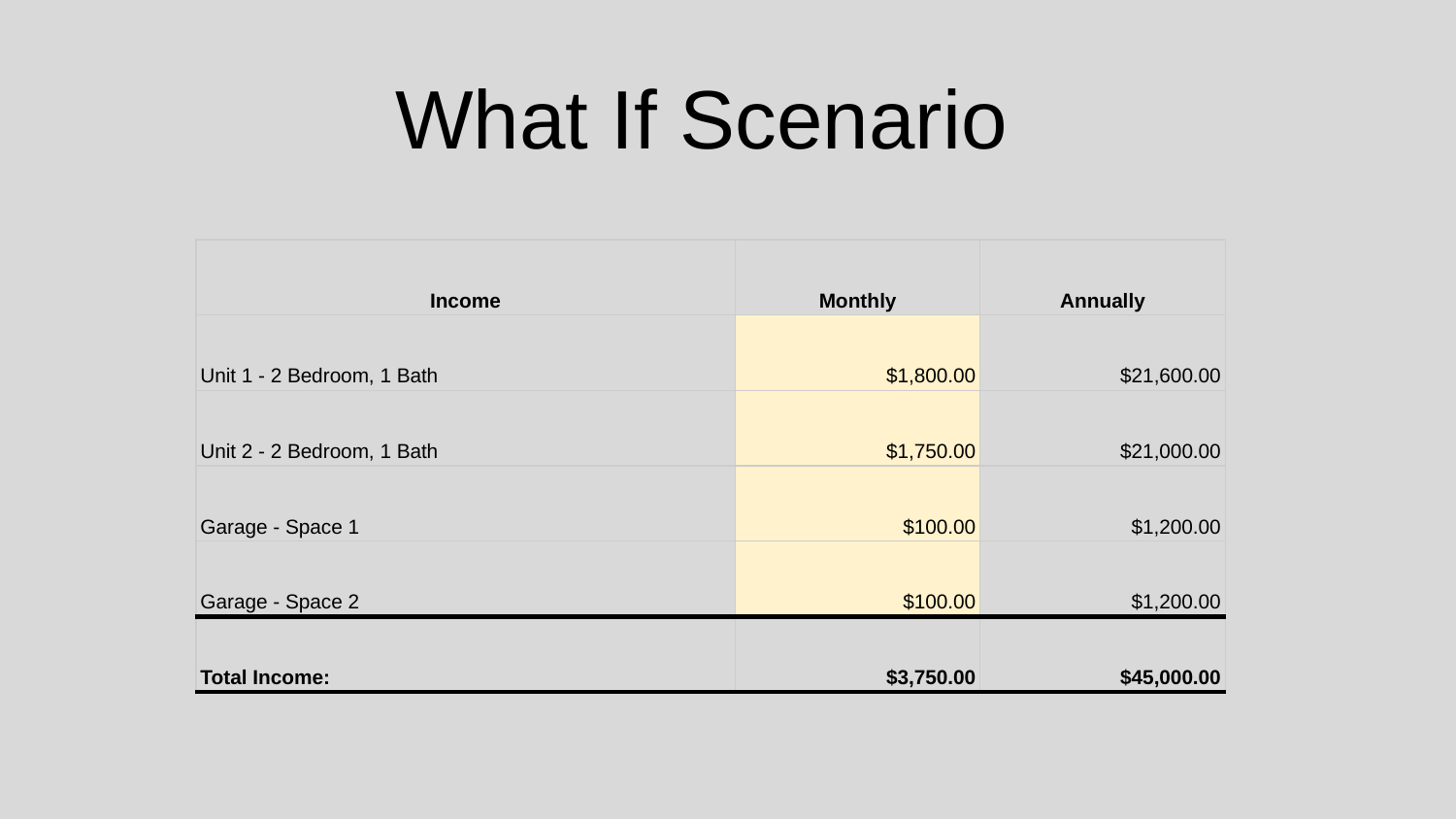

What If Scenario
| Income | Monthly | Annually |
| --- | --- | --- |
| Unit 1 - 2 Bedroom, 1 Bath | $1,800.00 | $21,600.00 |
| Unit 2 - 2 Bedroom, 1 Bath | $1,750.00 | $21,000.00 |
| Garage - Space 1 | $100.00 | $1,200.00 |
| Garage - Space 2 | $100.00 | $1,200.00 |
| Total Income: | $3,750.00 | $45,000.00 |